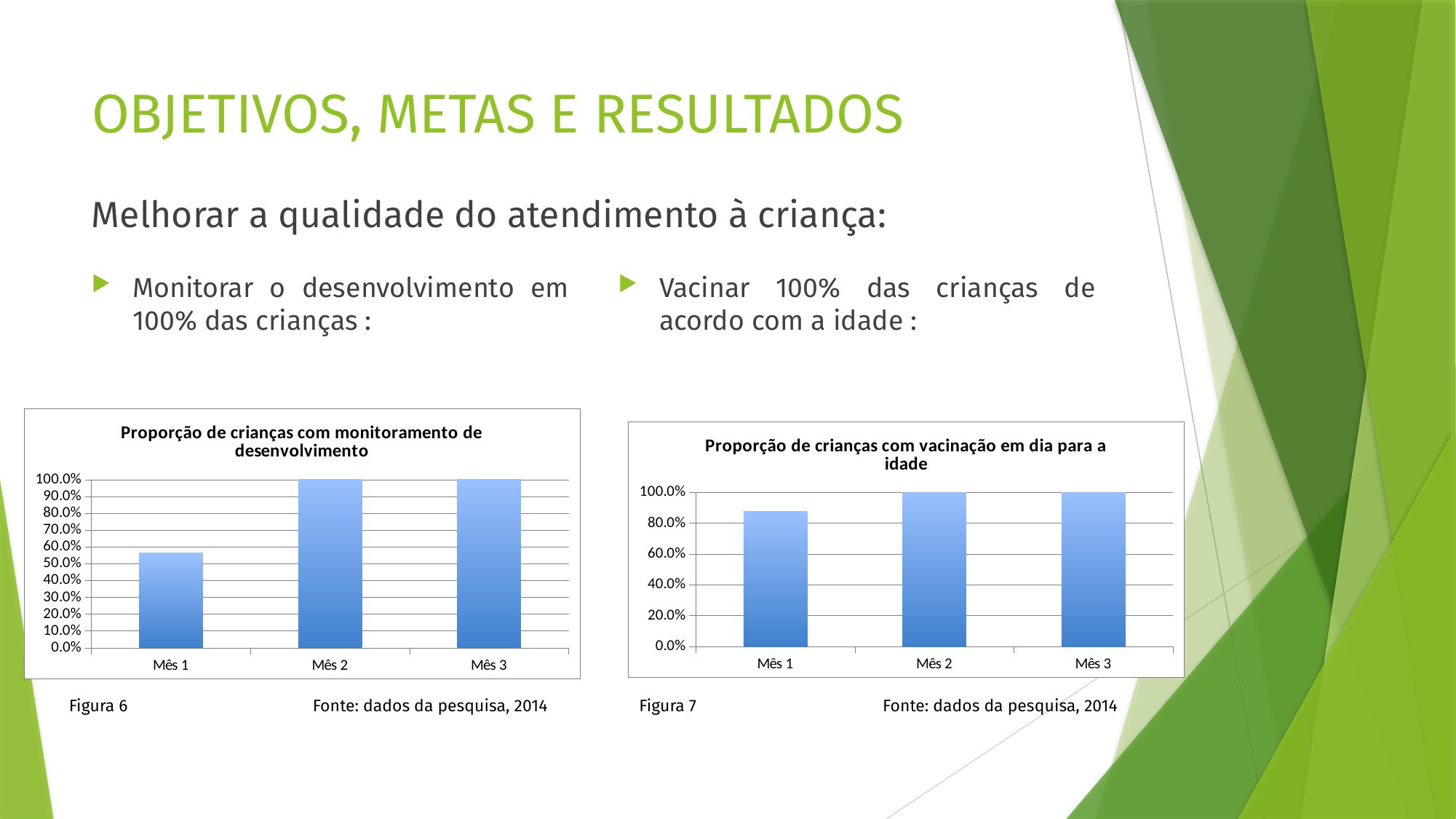

# OBJETIVOS, METAS E RESULTADOS
Melhorar a qualidade do atendimento à criança:

Monitorar o desenvolvimento em 100% das crianças :

Vacinar 100% das crianças de acordo com a idade :

### Chart:

| Category | Proporção de crianças com monitoramento de desenvolvimento |
|---|---|
| Mês 1 | 0.5625 |
| Mês 2 | 1.0 |
| Mês 3 | 1.0 |

### Chart:

| Category | Proporção de crianças com vacinação em dia para a idade |
|---|---|
| Mês 1 | 0.875000000000001 |
| Mês 2 | 1.0 |
| Mês 3 | 1.0 |
Figura 6
Fonte: dados da pesquisa, 2014
Figura 7
Fonte: dados da pesquisa, 2014